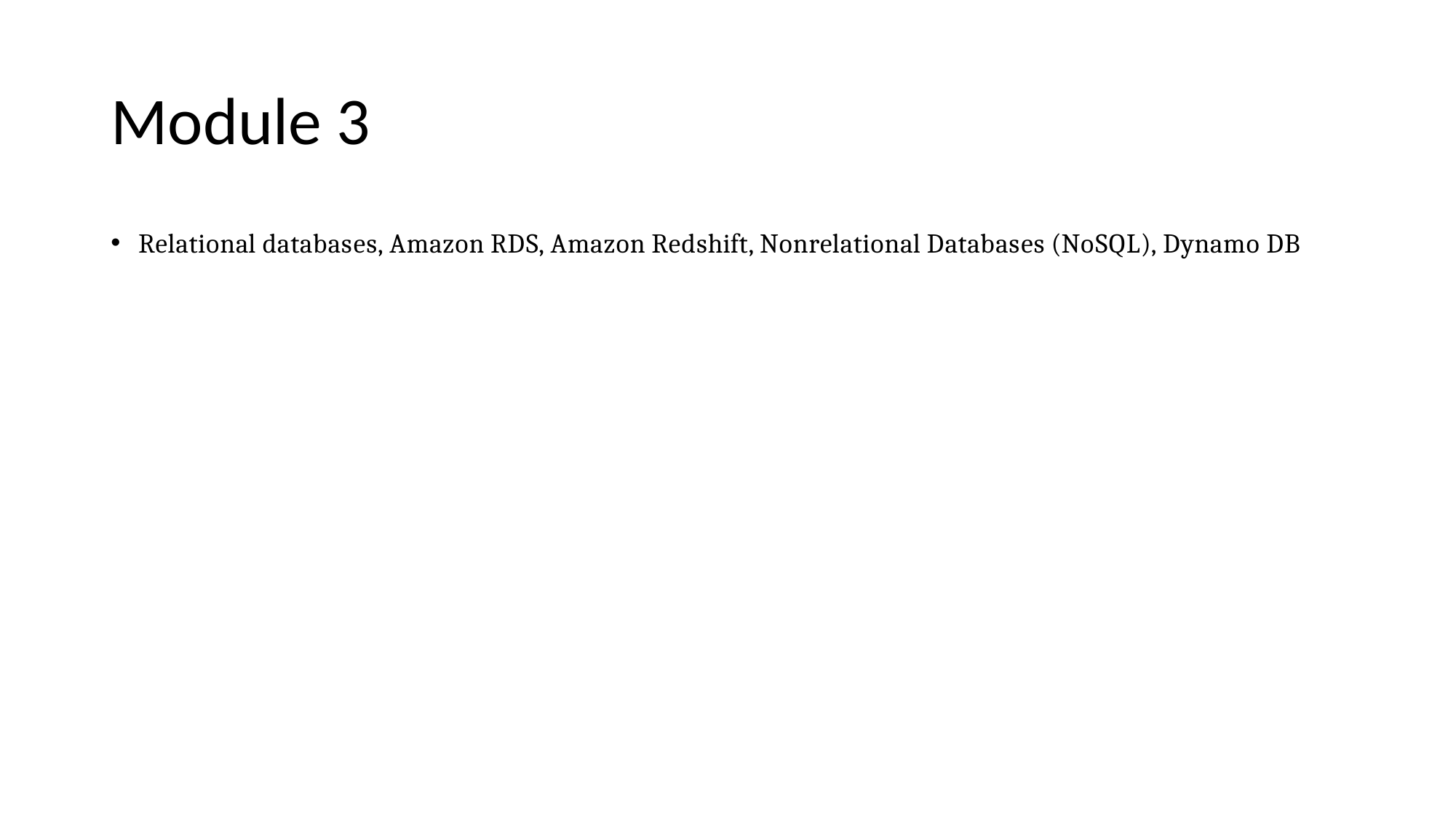

# Module 3
Relational databases, Amazon RDS, Amazon Redshift, Nonrelational Databases (NoSQL), Dynamo DB